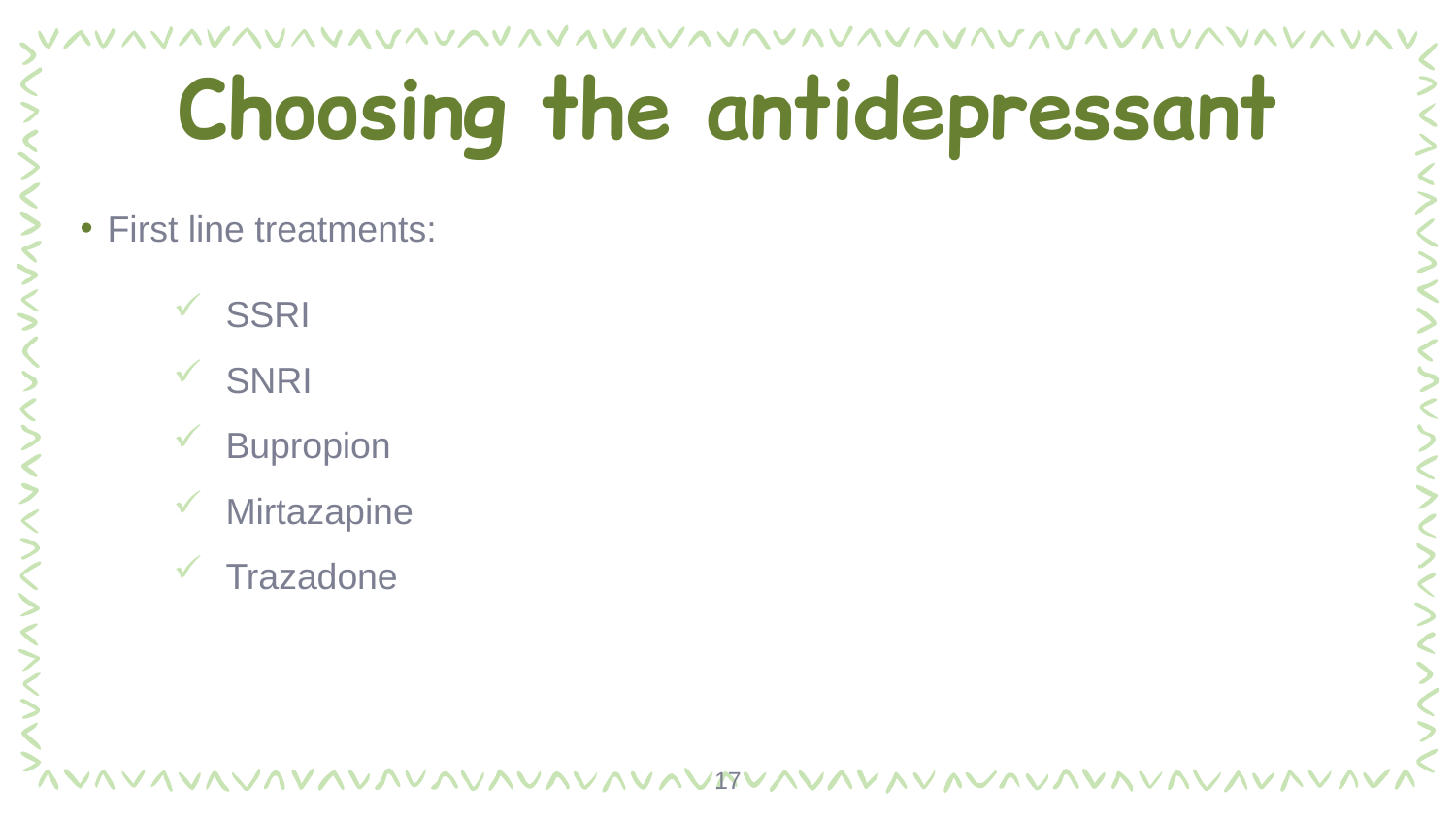

# Choosing the antidepressant
First line treatments:
SSRI
SNRI
Bupropion
Mirtazapine
Trazadone

17